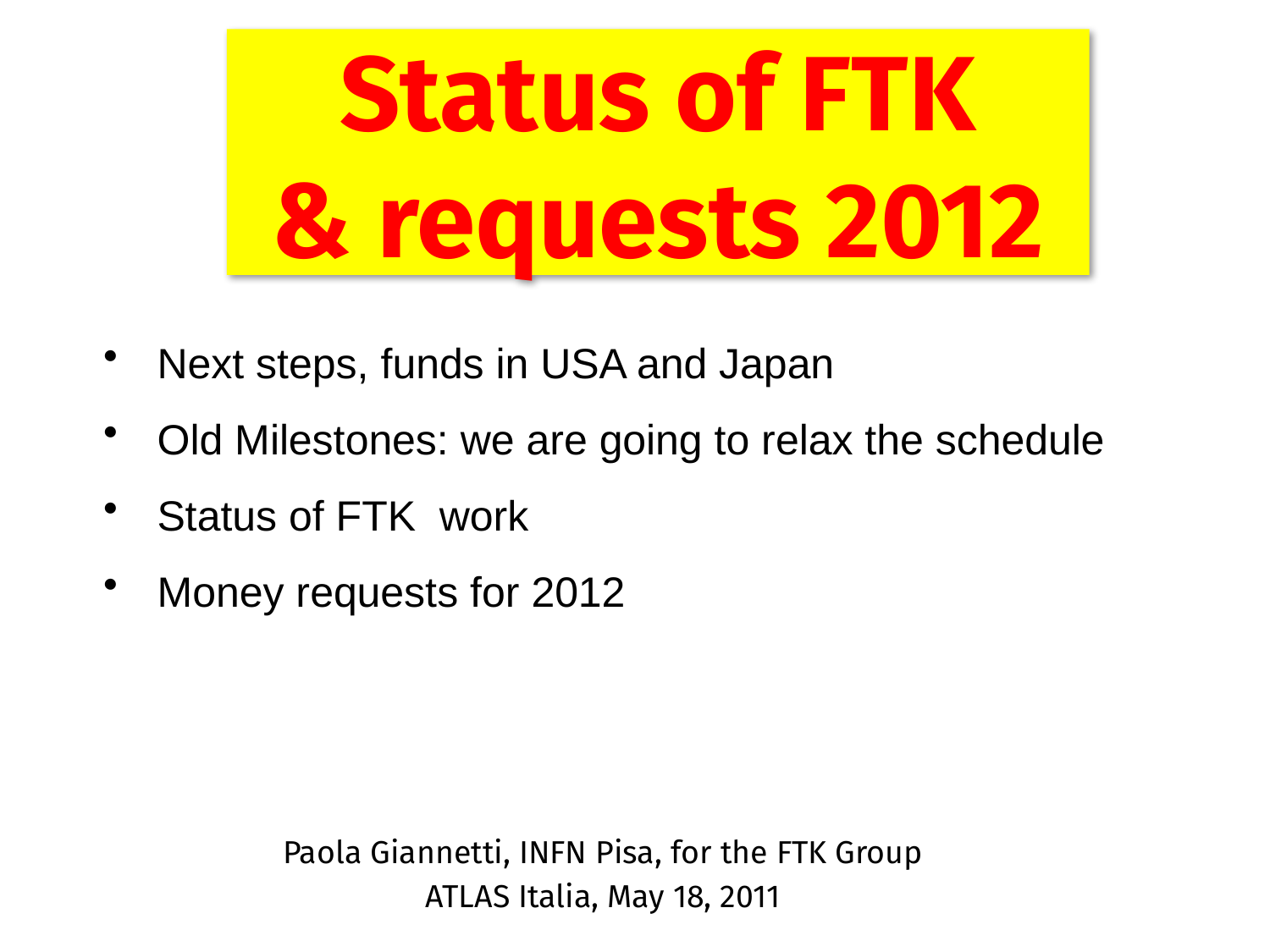

# Status of FTK & requests 2012
  Next steps, funds in USA and Japan
  Old Milestones: we are going to relax the schedule
  Status of FTK  work
  Money requests for 2012
Paola Giannetti, INFN Pisa, for the FTK Group
ATLAS Italia, May 18, 2011